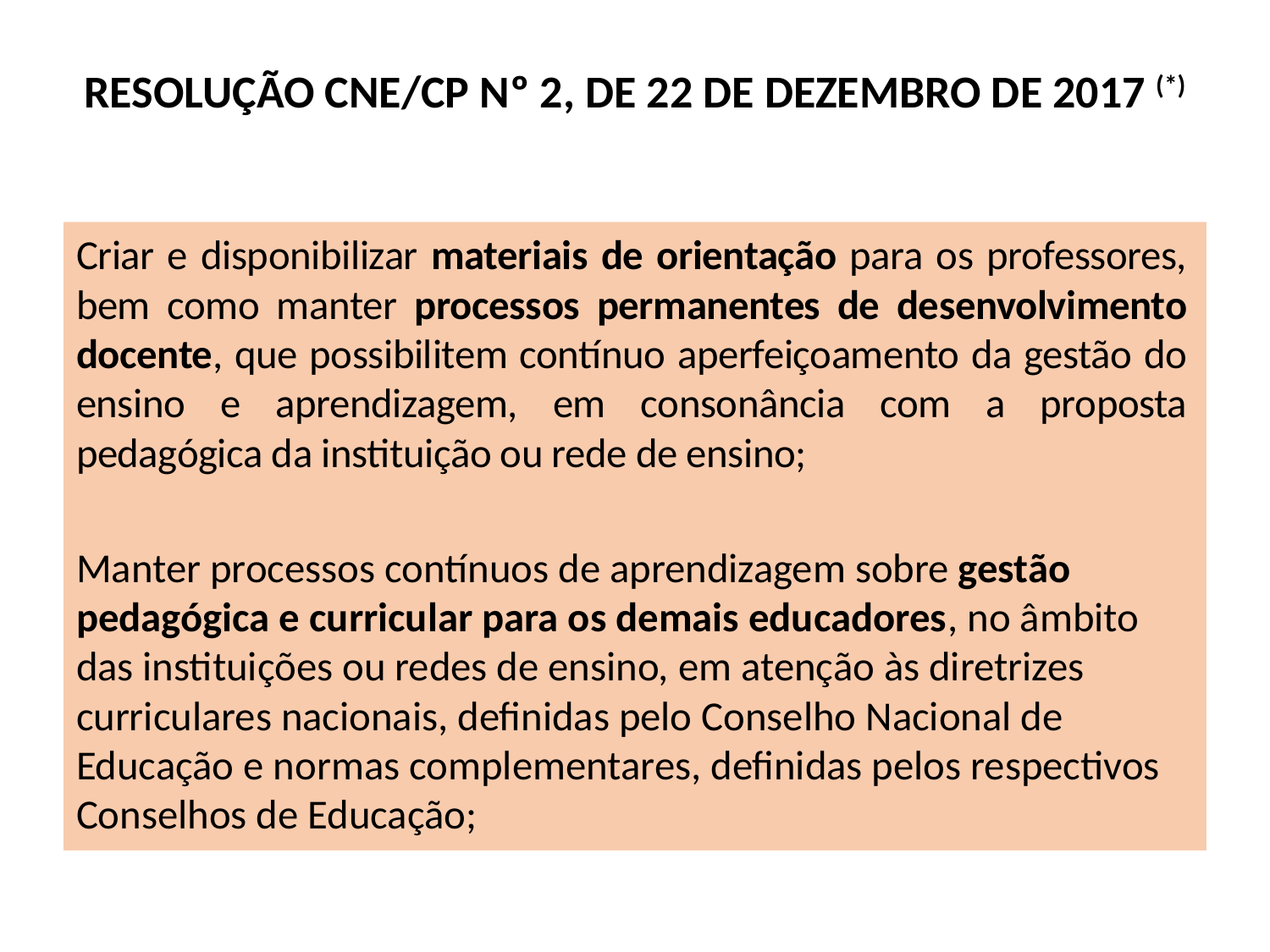

# RESOLUÇÃO CNE/CP Nº 2, DE 22 DE DEZEMBRO DE 2017 (*)
Criar e disponibilizar materiais de orientação para os professores, bem como manter processos permanentes de desenvolvimento docente, que possibilitem contínuo aperfeiçoamento da gestão do ensino e aprendizagem, em consonância com a proposta pedagógica da instituição ou rede de ensino;

Manter processos contínuos de aprendizagem sobre gestão pedagógica e curricular para os demais educadores, no âmbito das instituições ou redes de ensino, em atenção às diretrizes curriculares nacionais, definidas pelo Conselho Nacional de Educação e normas complementares, definidas pelos respectivos Conselhos de Educação;